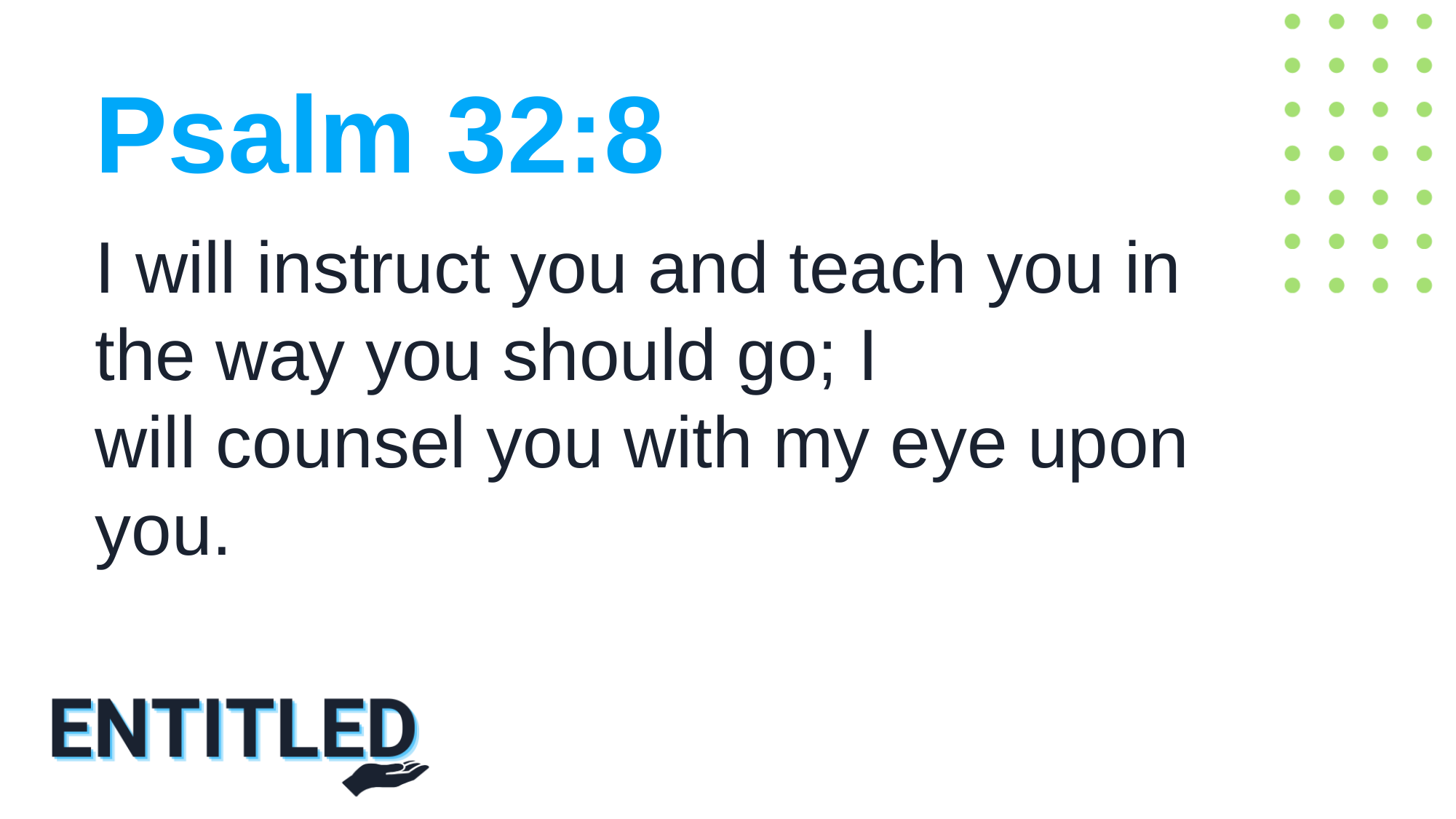

Psalm 32:8
I will instruct you and teach you in the way you should go; I will counsel you with my eye upon you.